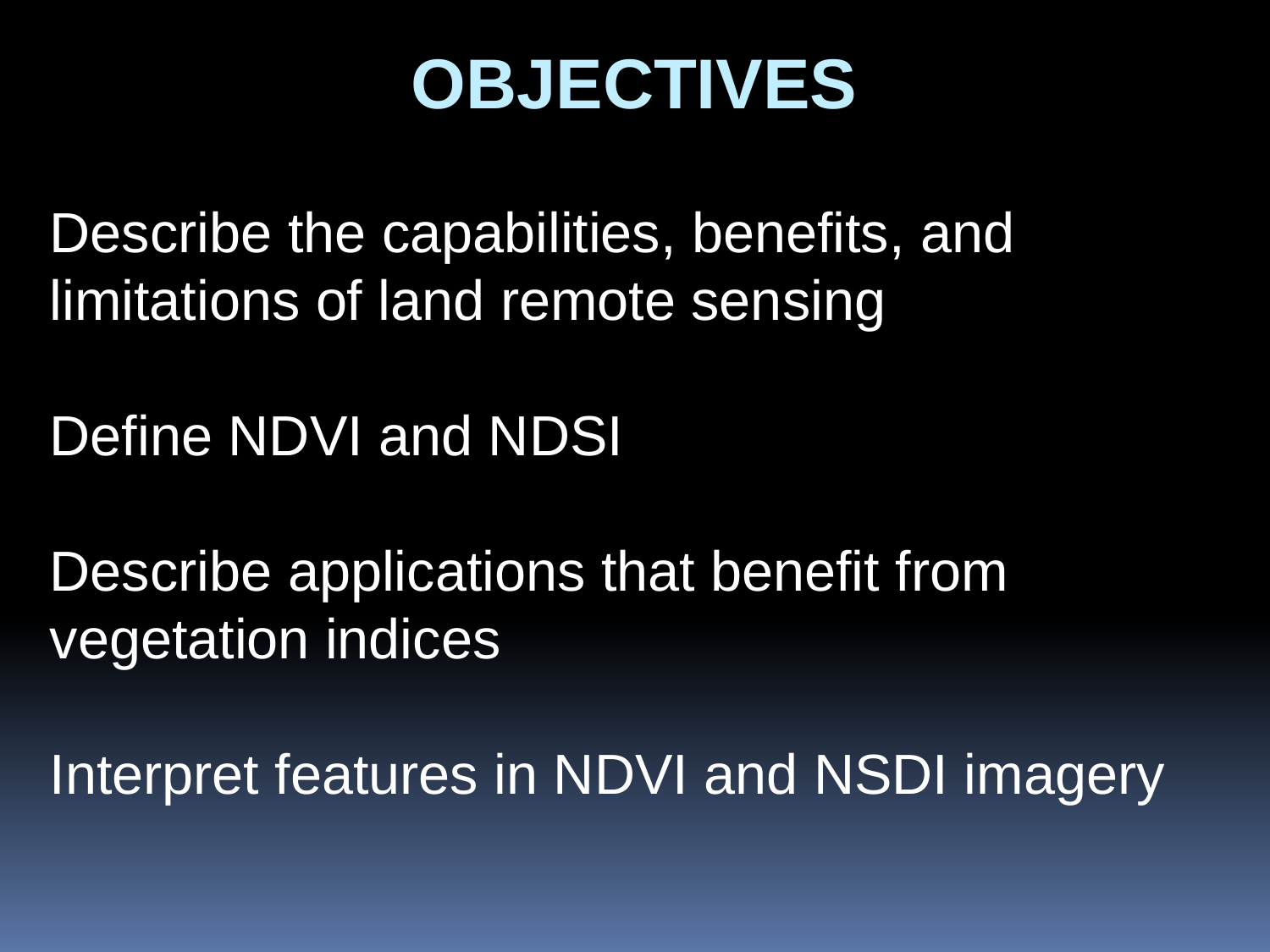

# Objectives
Describe the capabilities, benefits, and limitations of land remote sensing

Define NDVI and NDSI

Describe applications that benefit from vegetation indices

Interpret features in NDVI and NSDI imagery